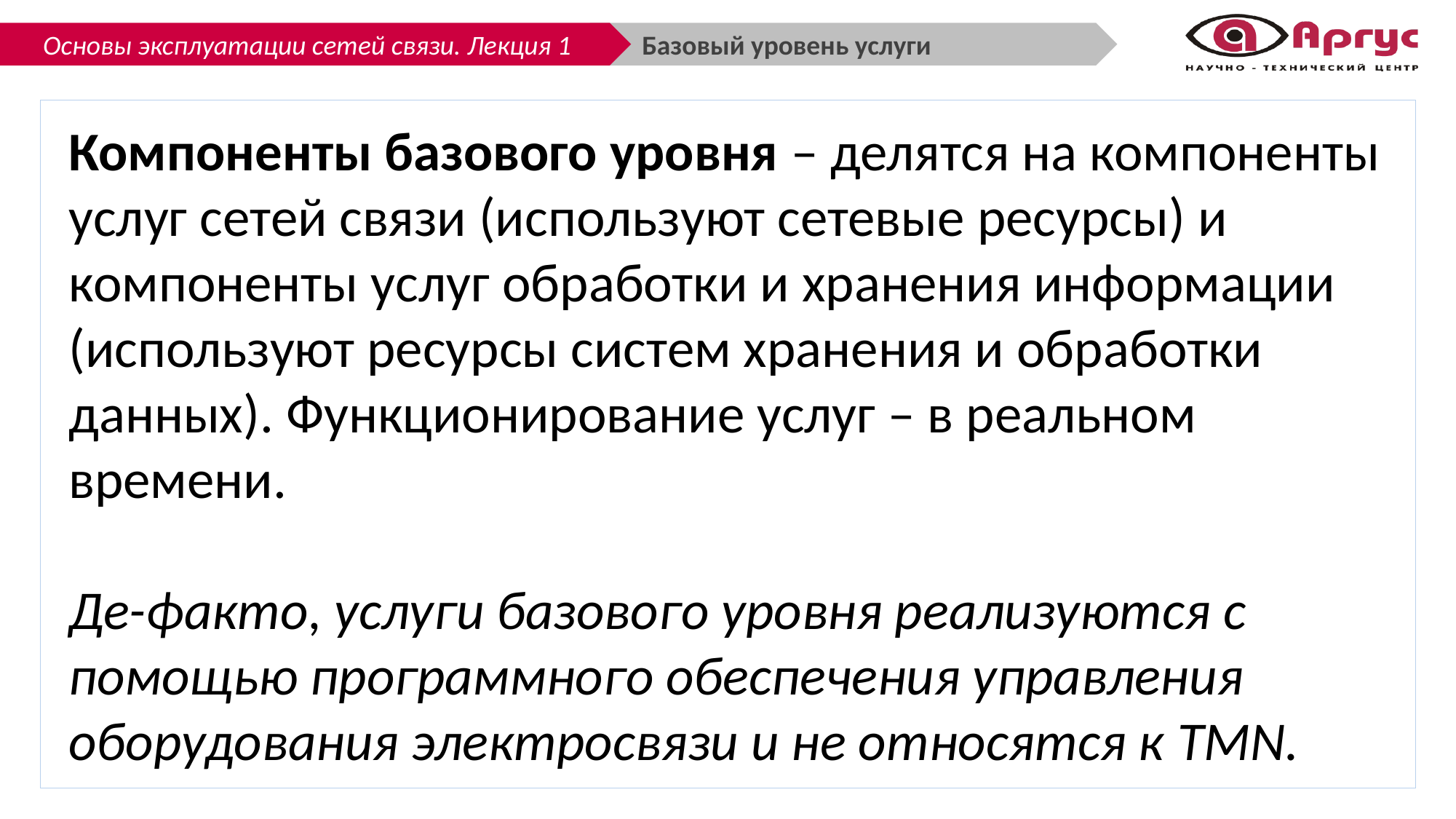

Базовый уровень услуги
Компоненты базового уровня – делятся на компоненты услуг сетей связи (используют сетевые ресурсы) и компоненты услуг обработки и хранения информации (используют ресурсы систем хранения и обработки данных). Функционирование услуг – в реальном времени.

Де-факто, услуги базового уровня реализуются с помощью программного обеспечения управления оборудования электросвязи и не относятся к TMN.